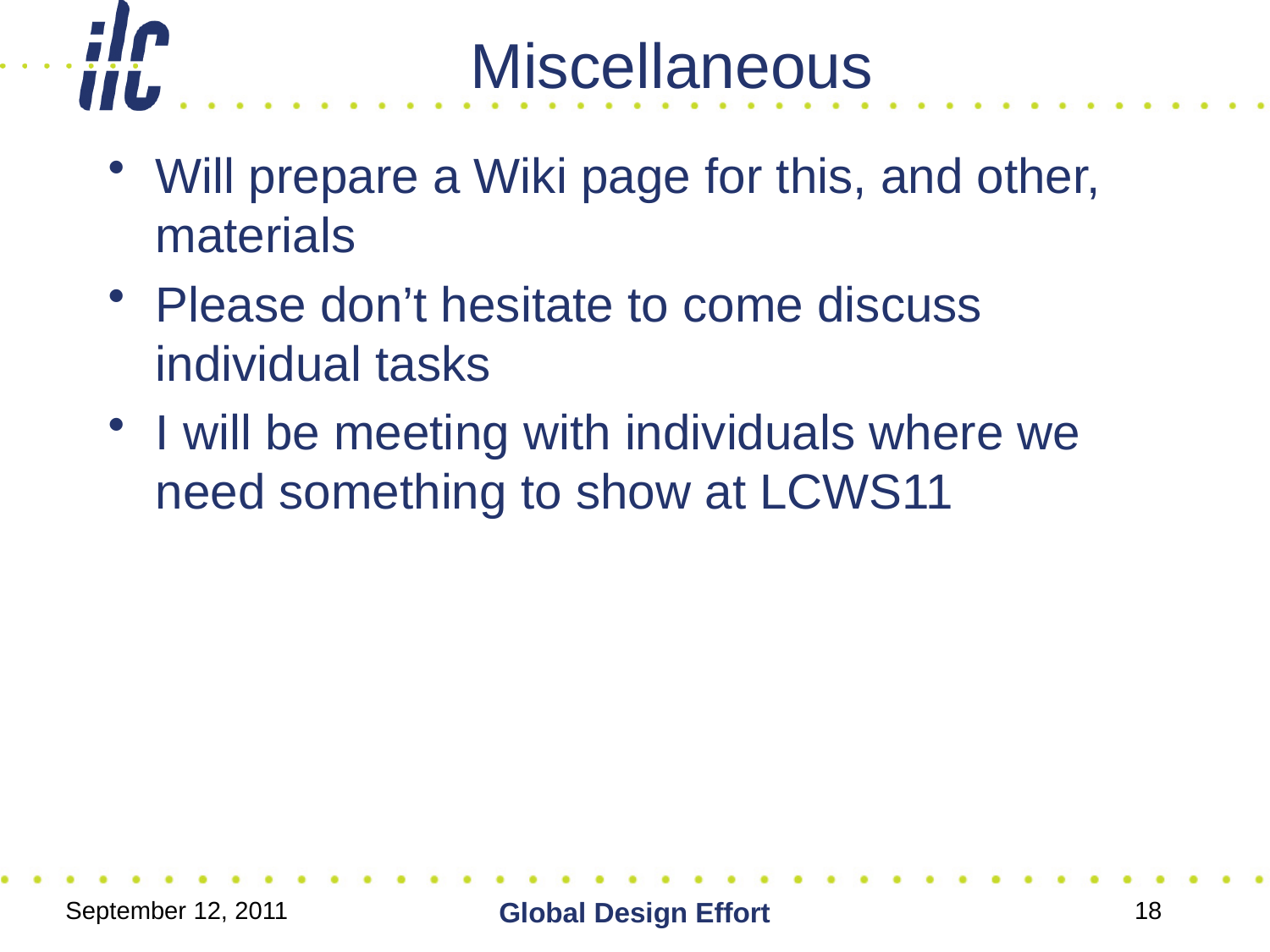

# Miscellaneous
Will prepare a Wiki page for this, and other, materials
Please don’t hesitate to come discuss individual tasks
I will be meeting with individuals where we need something to show at LCWS11
September 12, 2011
Global Design Effort
18